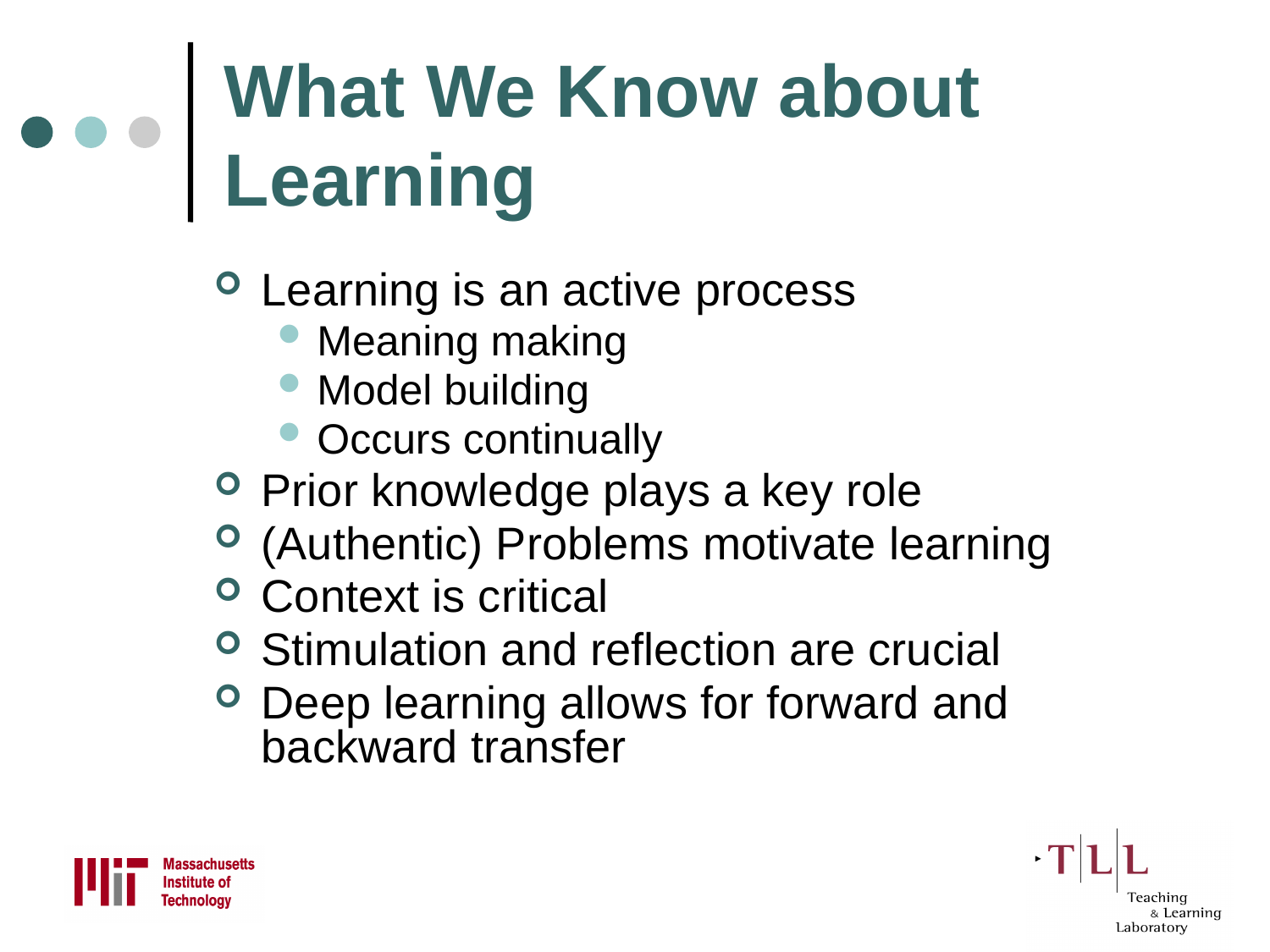

# What We Know about Learning
Learning is an active process
Meaning making
Model building
Occurs continually
Prior knowledge plays a key role
(Authentic) Problems motivate learning
Context is critical
Stimulation and reflection are crucial
Deep learning allows for forward and backward transfer